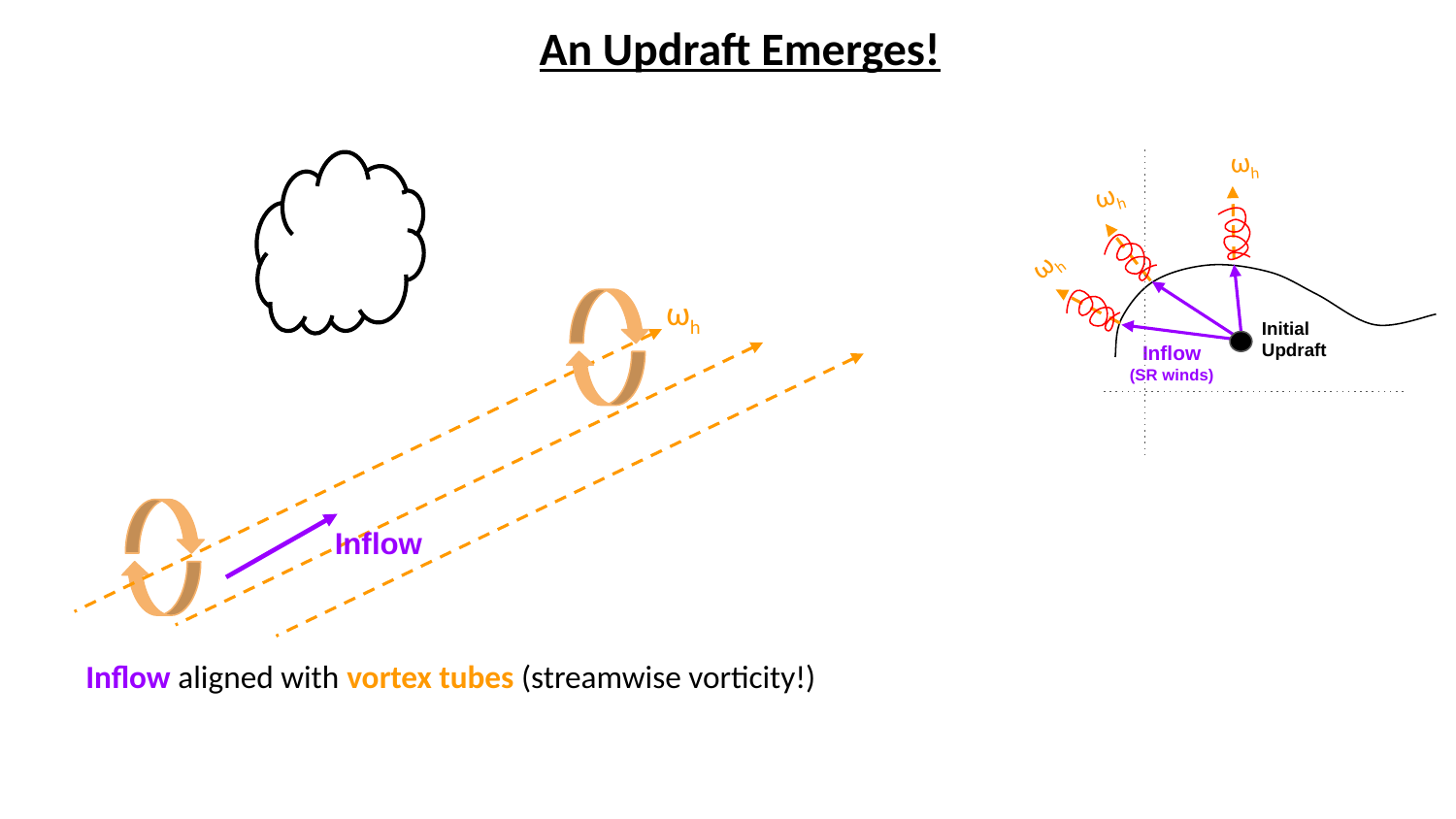

An Updraft Emerges!
ωh

ωh

ωh

ωh

Initial Updraft
Inflow
(SR winds)

Inflow

Inflow aligned with vortex tubes (streamwise vorticity!)